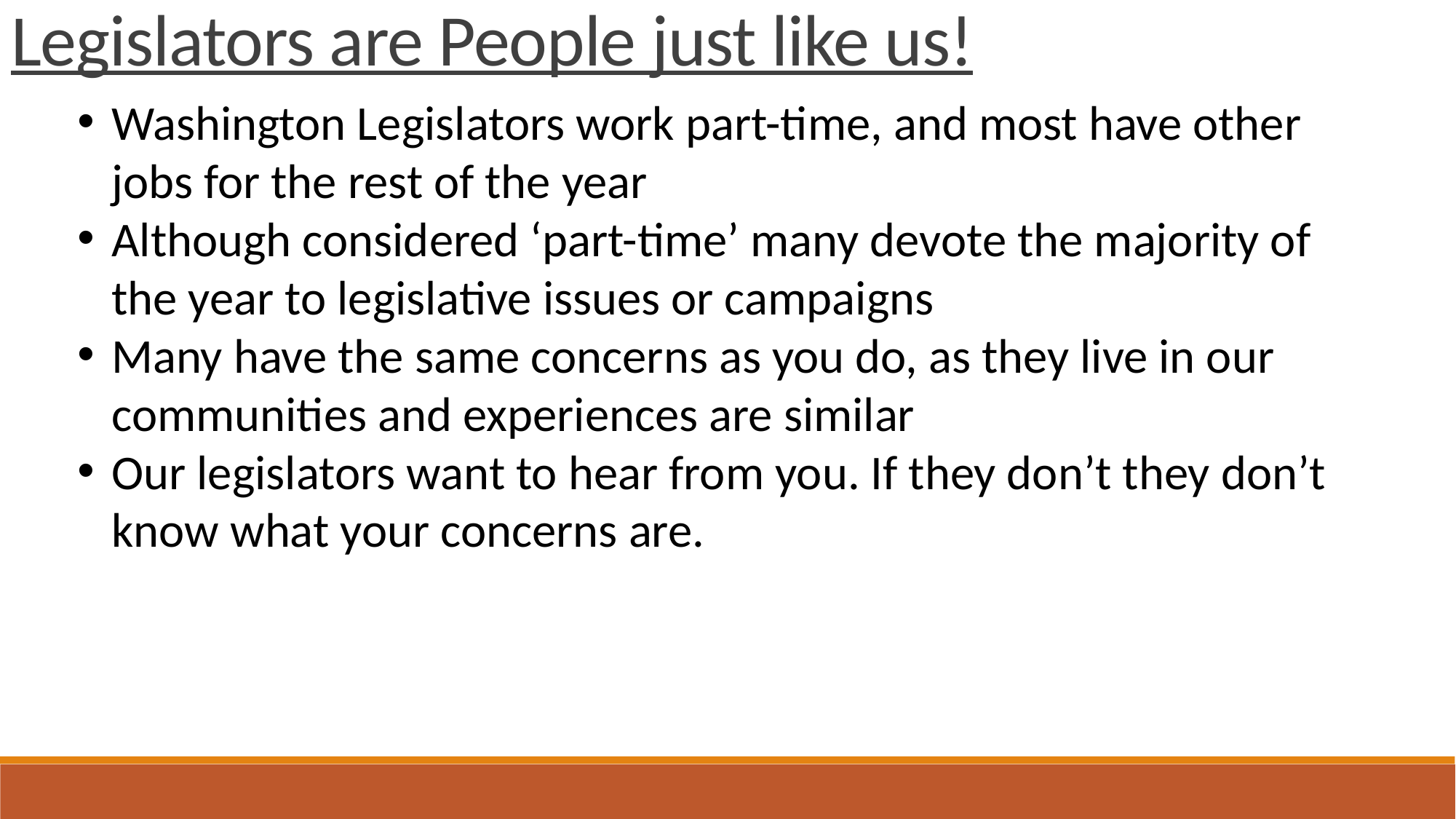

Legislators are People just like us!
Washington Legislators work part-time, and most have other jobs for the rest of the year
Although considered ‘part-time’ many devote the majority of the year to legislative issues or campaigns
Many have the same concerns as you do, as they live in our communities and experiences are similar
Our legislators want to hear from you. If they don’t they don’t know what your concerns are.